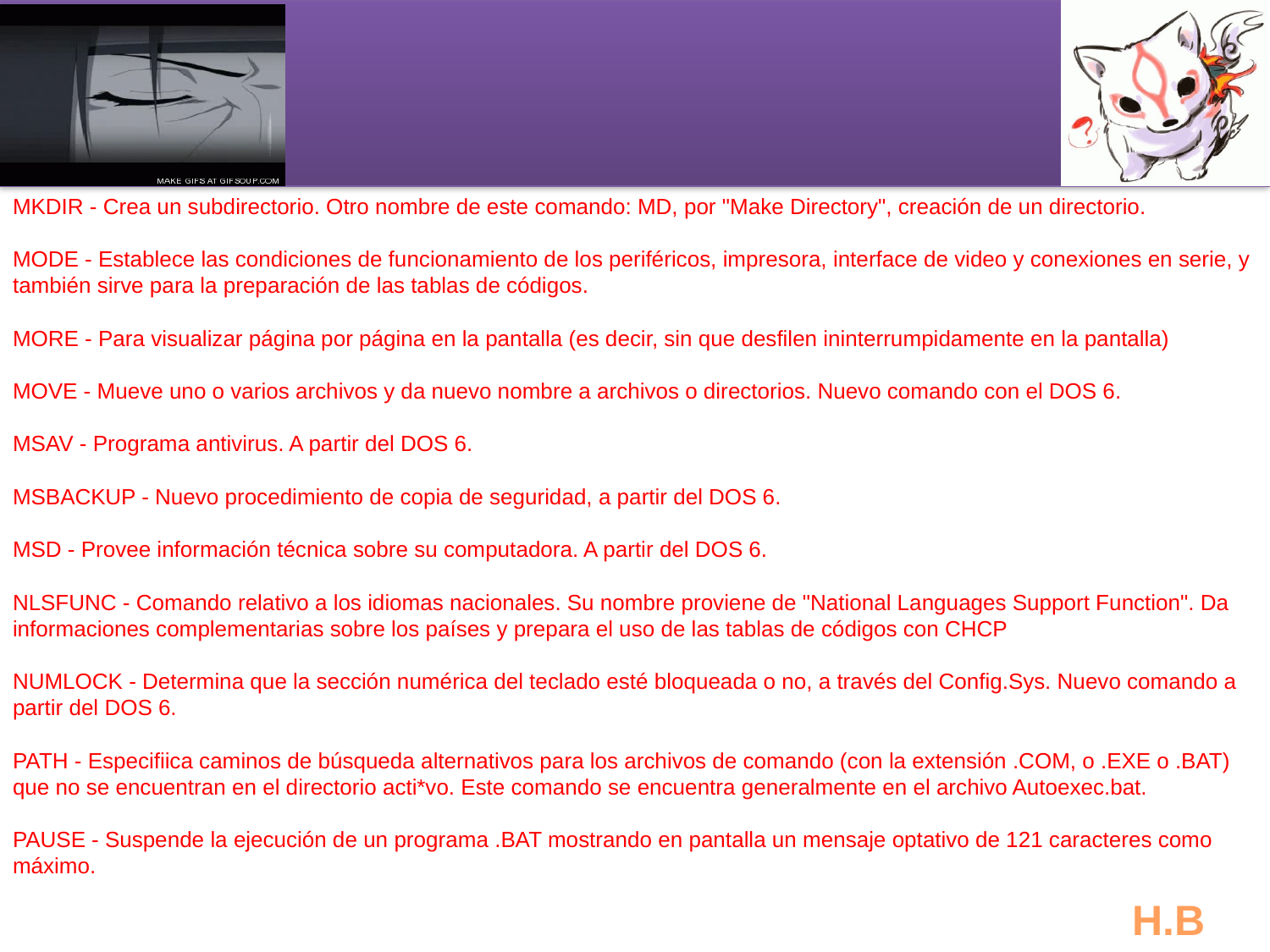

#
MKDIR - Crea un subdirectorio. Otro nombre de este comando: MD, por "Make Directory", creación de un directorio. 
MODE - Establece las condiciones de funcionamiento de los periféricos, impresora, interface de video y conexiones en serie, y también sirve para la preparación de las tablas de códigos. 
MORE - Para visualizar página por página en la pantalla (es decir, sin que desfilen ininterrumpidamente en la pantalla) 
MOVE - Mueve uno o varios archivos y da nuevo nombre a archivos o directorios. Nuevo comando con el DOS 6. 
MSAV - Programa antivirus. A partir del DOS 6. 
MSBACKUP - Nuevo procedimiento de copia de seguridad, a partir del DOS 6. 
MSD - Provee información técnica sobre su computadora. A partir del DOS 6. 
NLSFUNC - Comando relativo a los idiomas nacionales. Su nombre proviene de "National Languages Support Function". Da informaciones complementarias sobre los países y prepara el uso de las tablas de códigos con CHCP 
NUMLOCK - Determina que la sección numérica del teclado esté bloqueada o no, a través del Config.Sys. Nuevo comando a partir del DOS 6. 
PATH - Especifiica caminos de búsqueda alternativos para los archivos de comando (con la extensión .COM, o .EXE o .BAT) que no se encuentran en el directorio acti*vo. Este comando se encuentra generalmente en el archivo Autoexec.bat. 
PAUSE - Suspende la ejecución de un programa .BAT mostrando en pantalla un mensaje optativo de 121 caracteres como máximo.